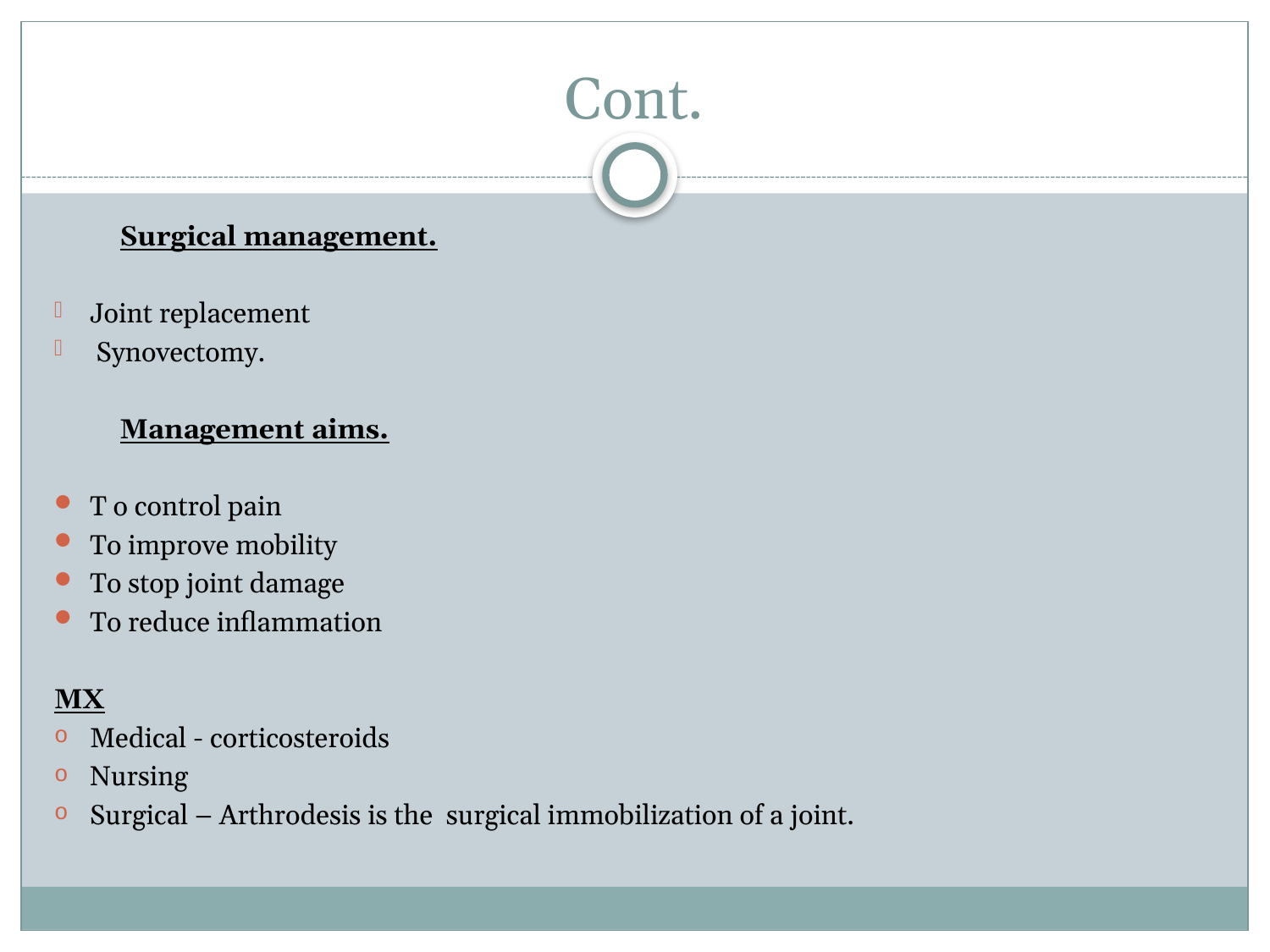

# Cont.
          Surgical management.

Joint replacement
 Synovectomy.

          Management aims.

T o control pain
To improve mobility
To stop joint damage
To reduce inflammation

MX
Medical - corticosteroids
Nursing
Surgical – Arthrodesis is the  surgical immobilization of a joint.